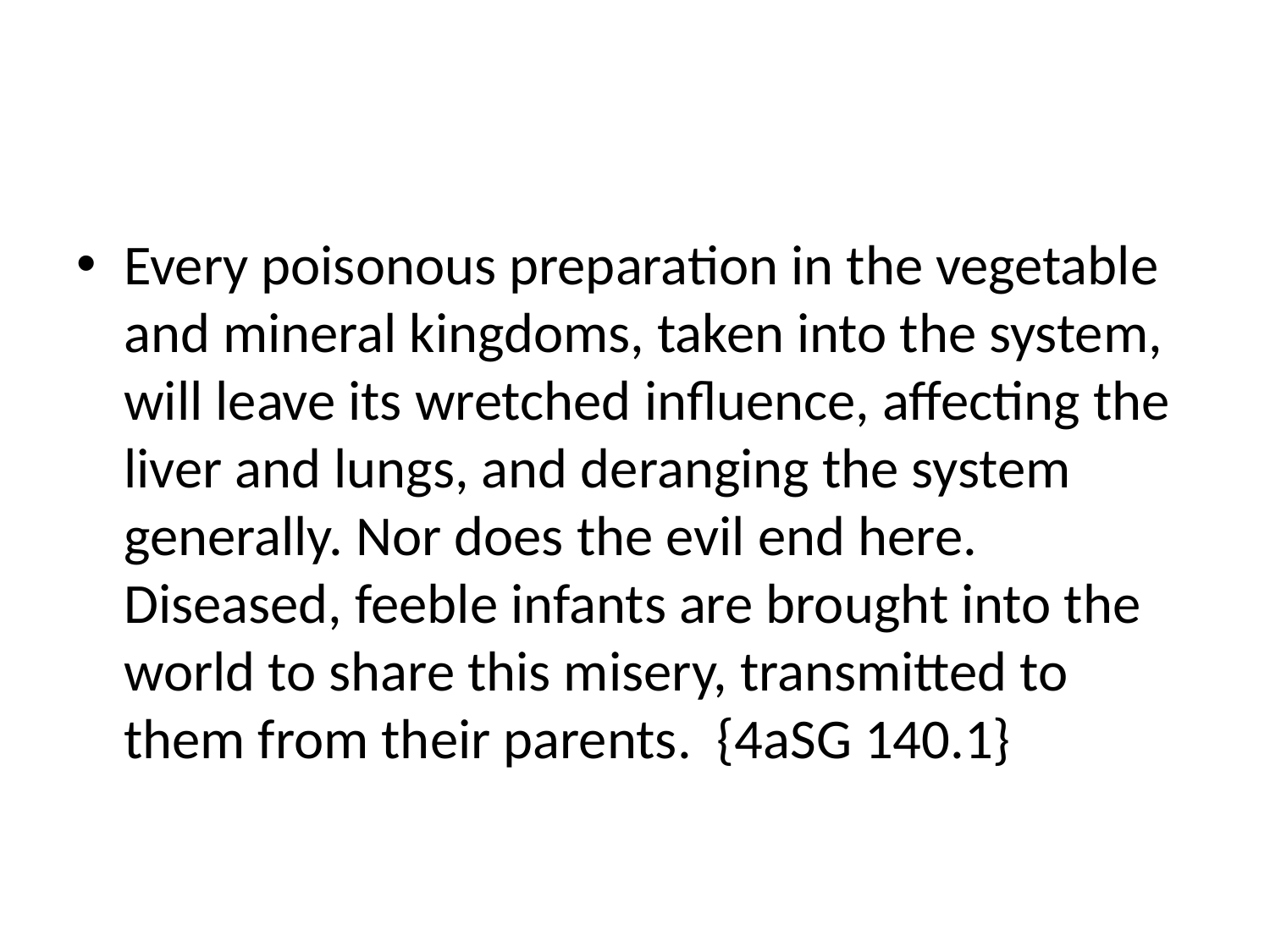

#
Every poisonous preparation in the vegetable and mineral kingdoms, taken into the system, will leave its wretched influence, affecting the liver and lungs, and deranging the system generally. Nor does the evil end here. Diseased, feeble infants are brought into the world to share this misery, transmitted to them from their parents.  {4aSG 140.1}